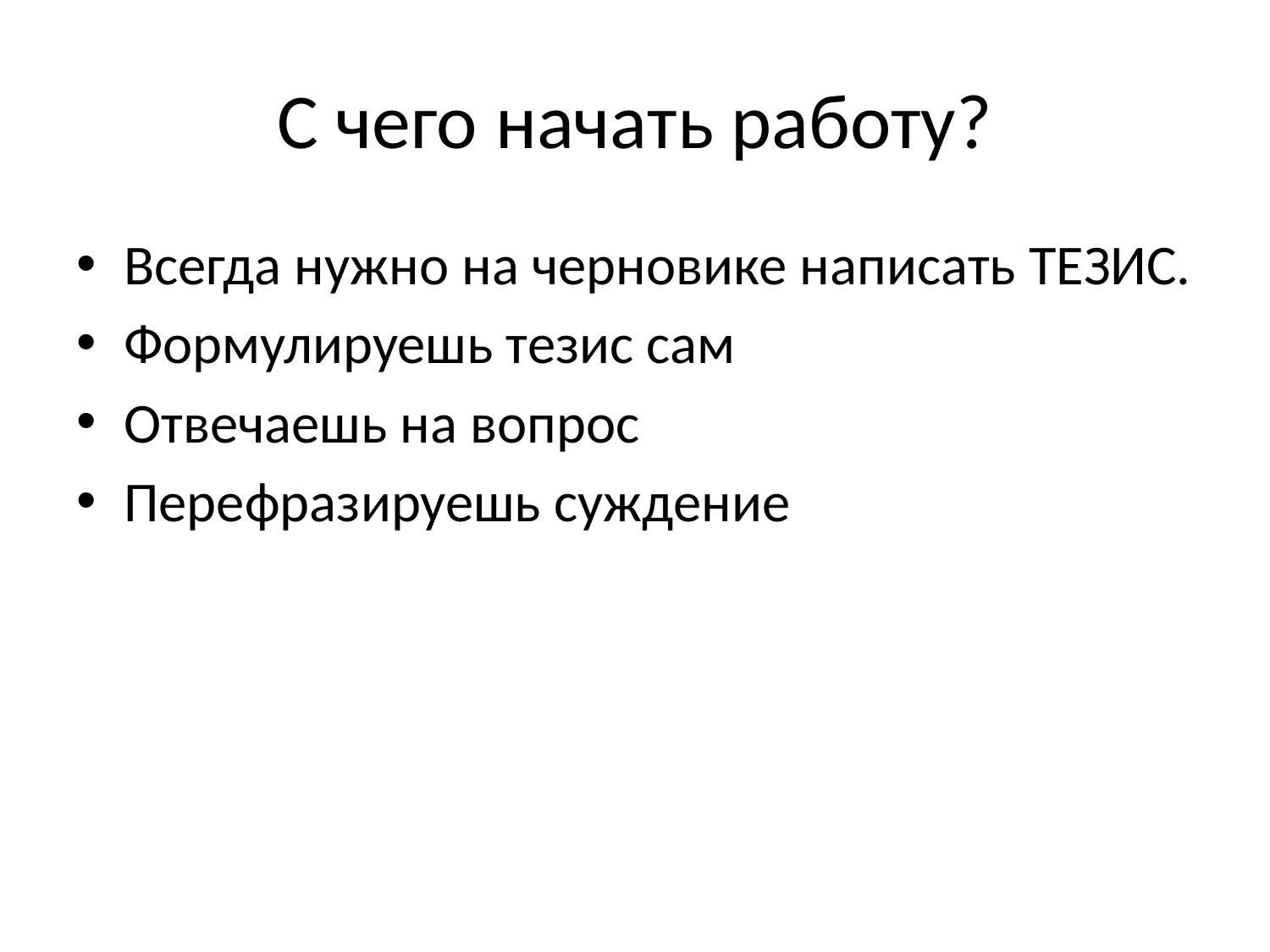

# С чего начать работу?
Всегда нужно на черновике написать ТЕЗИС.
Формулируешь тезис сам
Отвечаешь на вопрос
Перефразируешь суждение